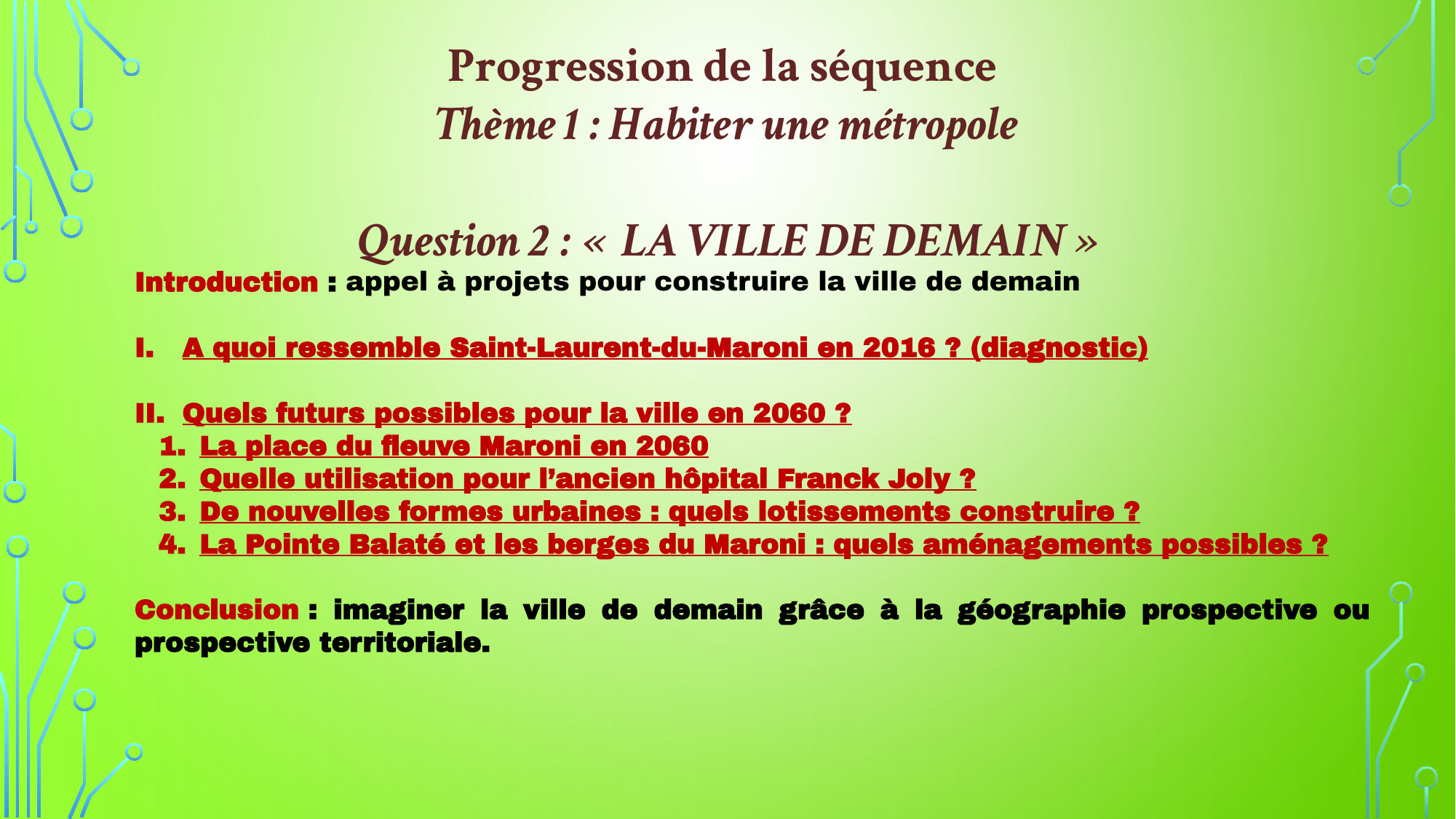

Progression de la séquence
Thème 1 : Habiter une métropole

Question 2 : «  LA VILLE DE DEMAIN »
Introduction : appel à projets pour construire la ville de demain

A quoi ressemble Saint-Laurent-du-Maroni en 2016 ? (diagnostic)

Quels futurs possibles pour la ville en 2060 ?
La place du fleuve Maroni en 2060
Quelle utilisation pour l’ancien hôpital Franck Joly ?
De nouvelles formes urbaines : quels lotissements construire ?
La Pointe Balaté et les berges du Maroni : quels aménagements possibles ?

Conclusion : imaginer la ville de demain grâce à la géographie prospective ou prospective territoriale.